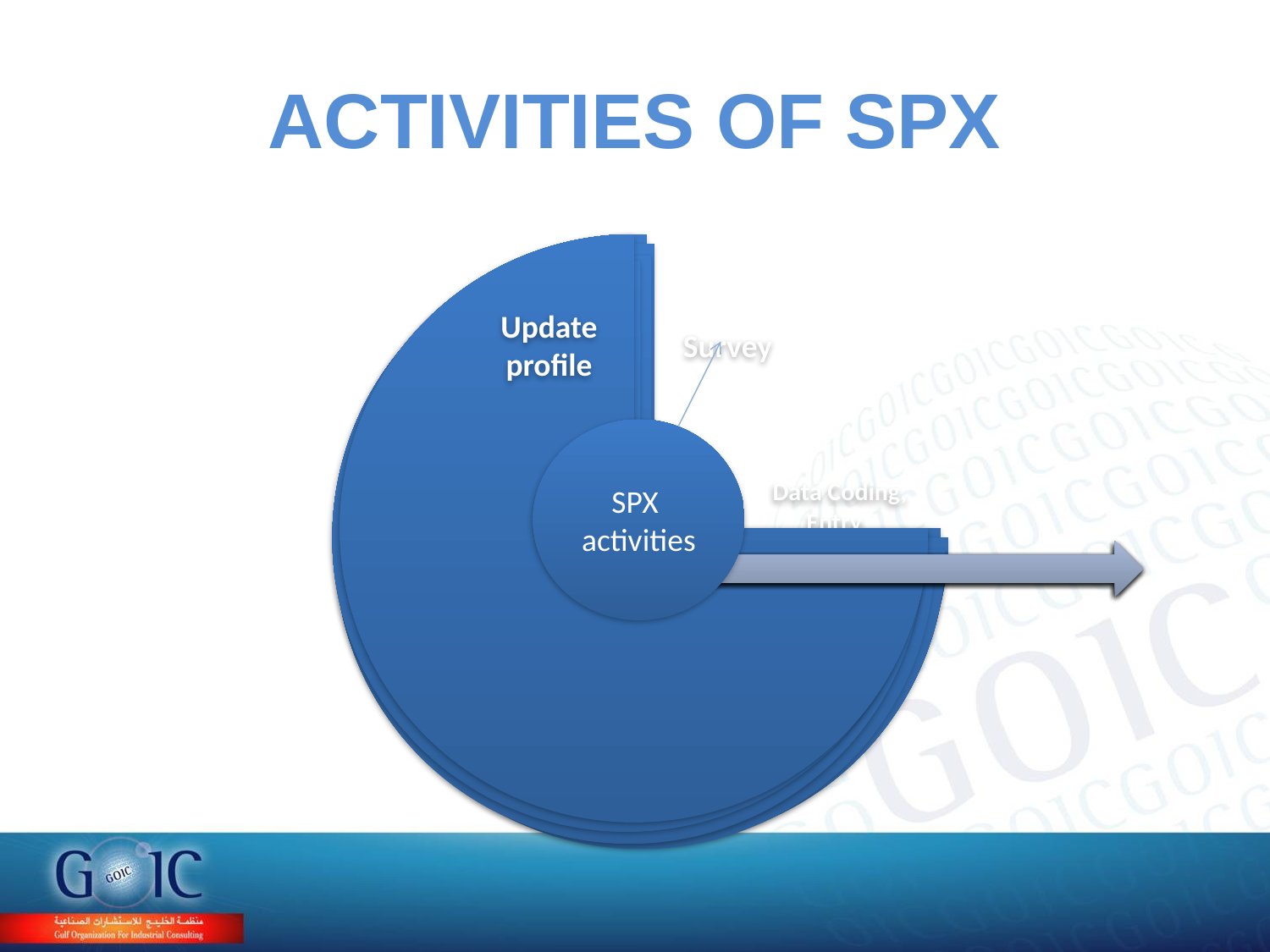

# Activities of SPX
Survey
Data Coding, Entry
Receive enquires
Match
making
Follow up
Update profile
Promotional programs
SPX
activities